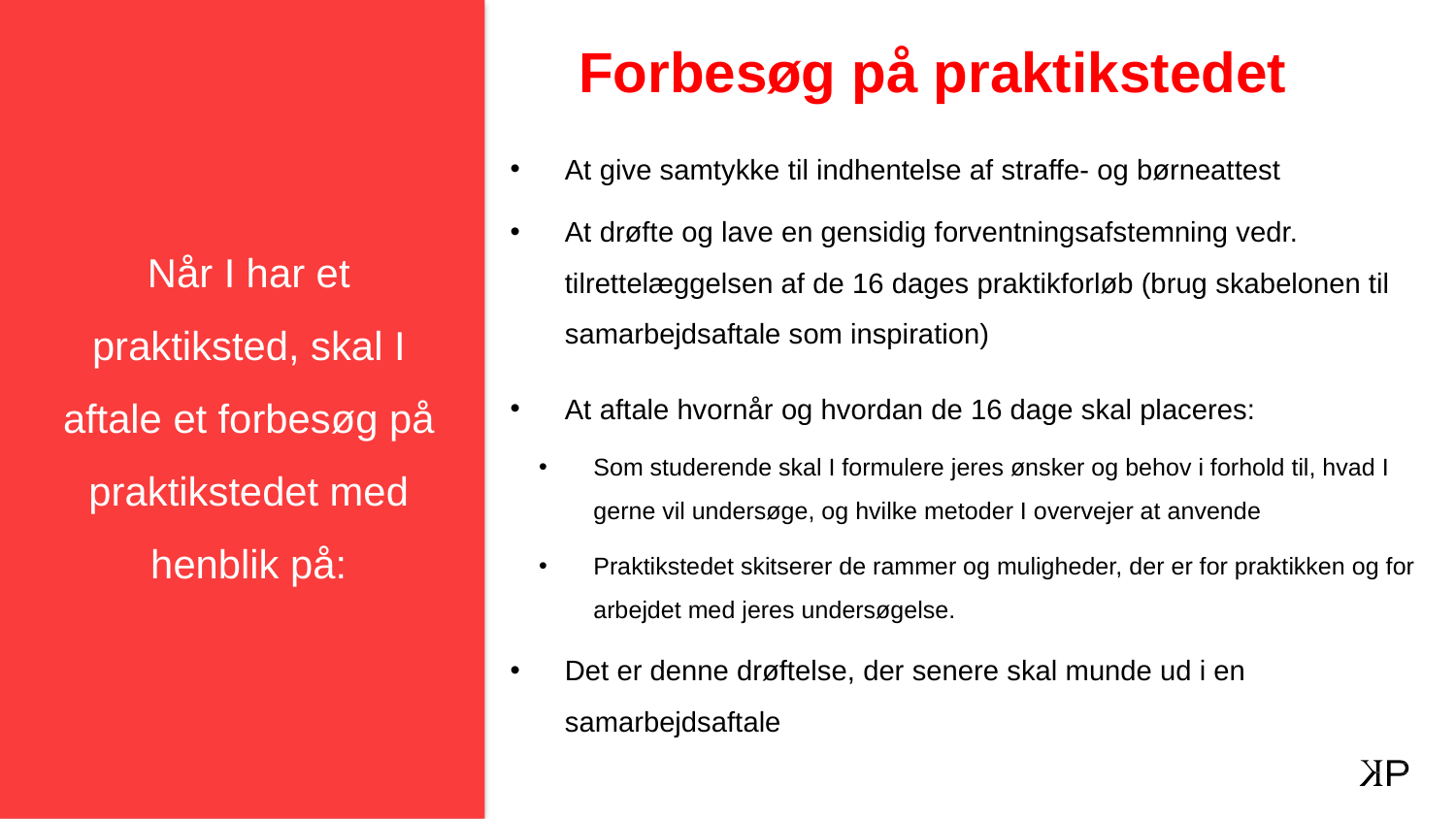

# Forbesøg på praktikstedet
Når I har et praktiksted, skal I aftale et forbesøg på praktikstedet med henblik på:
At give samtykke til indhentelse af straffe- og børneattest
At drøfte og lave en gensidig forventningsafstemning vedr. tilrettelæggelsen af de 16 dages praktikforløb (brug skabelonen til samarbejdsaftale som inspiration)
At aftale hvornår og hvordan de 16 dage skal placeres:
Som studerende skal I formulere jeres ønsker og behov i forhold til, hvad I gerne vil undersøge, og hvilke metoder I overvejer at anvende
Praktikstedet skitserer de rammer og muligheder, der er for praktikken og for arbejdet med jeres undersøgelse.
Det er denne drøftelse, der senere skal munde ud i en samarbejdsaftale